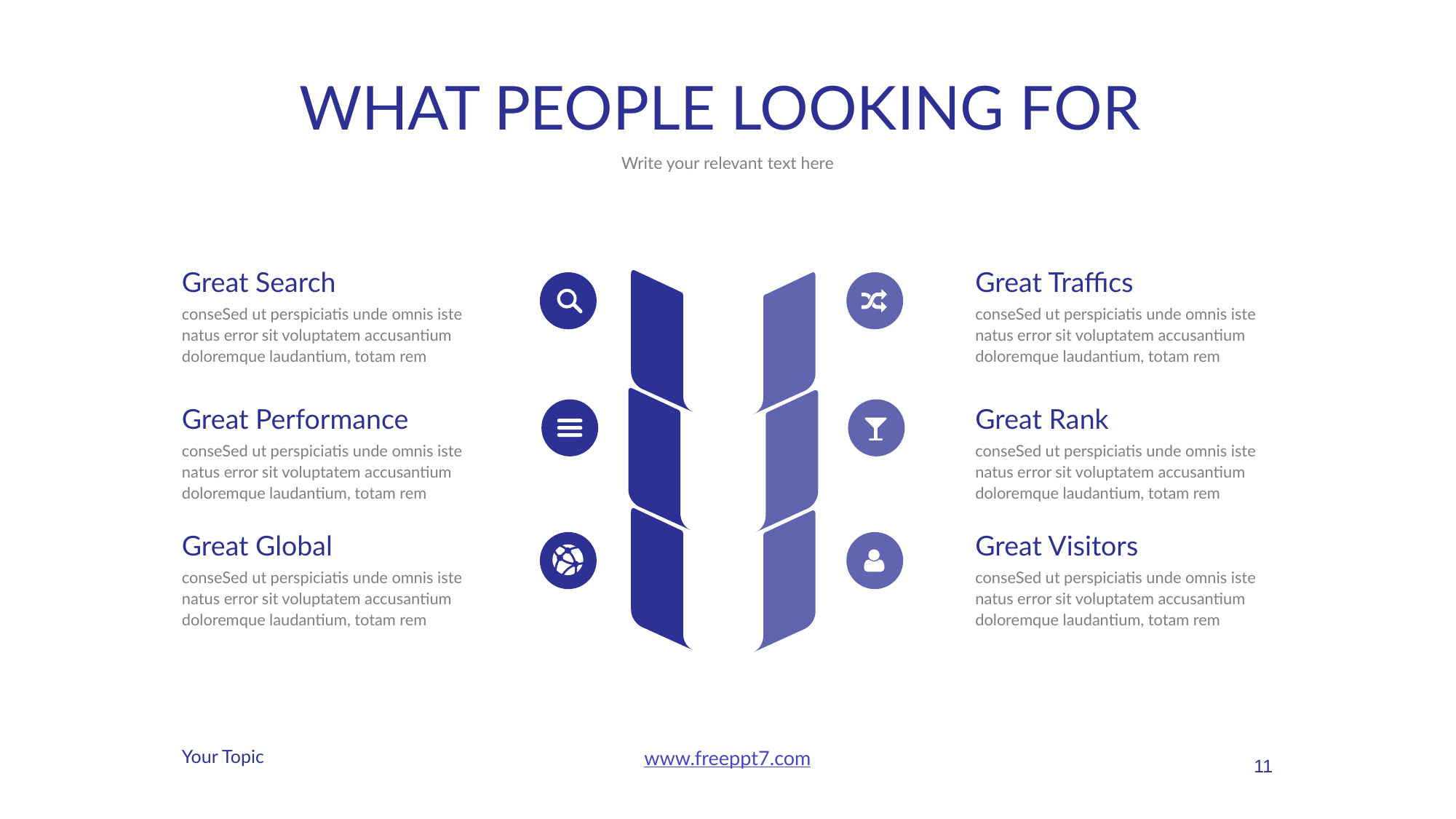

# WHAT PEOPLE LOOKING FOR
Write your relevant text here
Great Search

Great Traffics

conseSed ut perspiciatis unde omnis iste natus error sit voluptatem accusantium doloremque laudantium, totam rem
conseSed ut perspiciatis unde omnis iste natus error sit voluptatem accusantium doloremque laudantium, totam rem

Great Performance
Great Rank
conseSed ut perspiciatis unde omnis iste natus error sit voluptatem accusantium doloremque laudantium, totam rem
conseSed ut perspiciatis unde omnis iste natus error sit voluptatem accusantium doloremque laudantium, totam rem

Great Global
Great Visitors
conseSed ut perspiciatis unde omnis iste natus error sit voluptatem accusantium doloremque laudantium, totam rem
conseSed ut perspiciatis unde omnis iste natus error sit voluptatem accusantium doloremque laudantium, totam rem
11